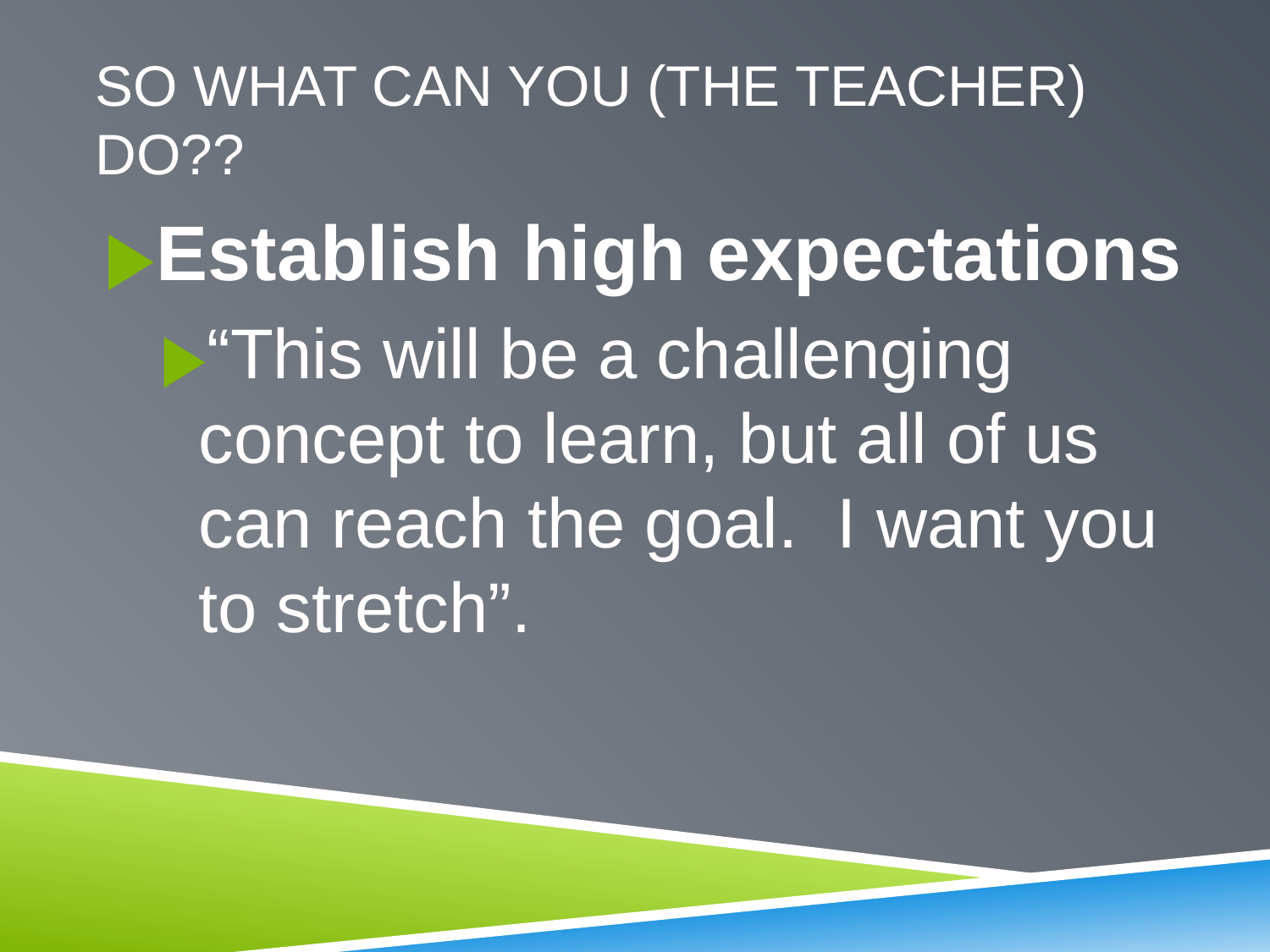

# SO WHAT CAN YOU (THE TEACHER) DO??
Establish high expectations
“This will be a challenging concept to learn, but all of us can reach the goal.  I want you to stretch”.